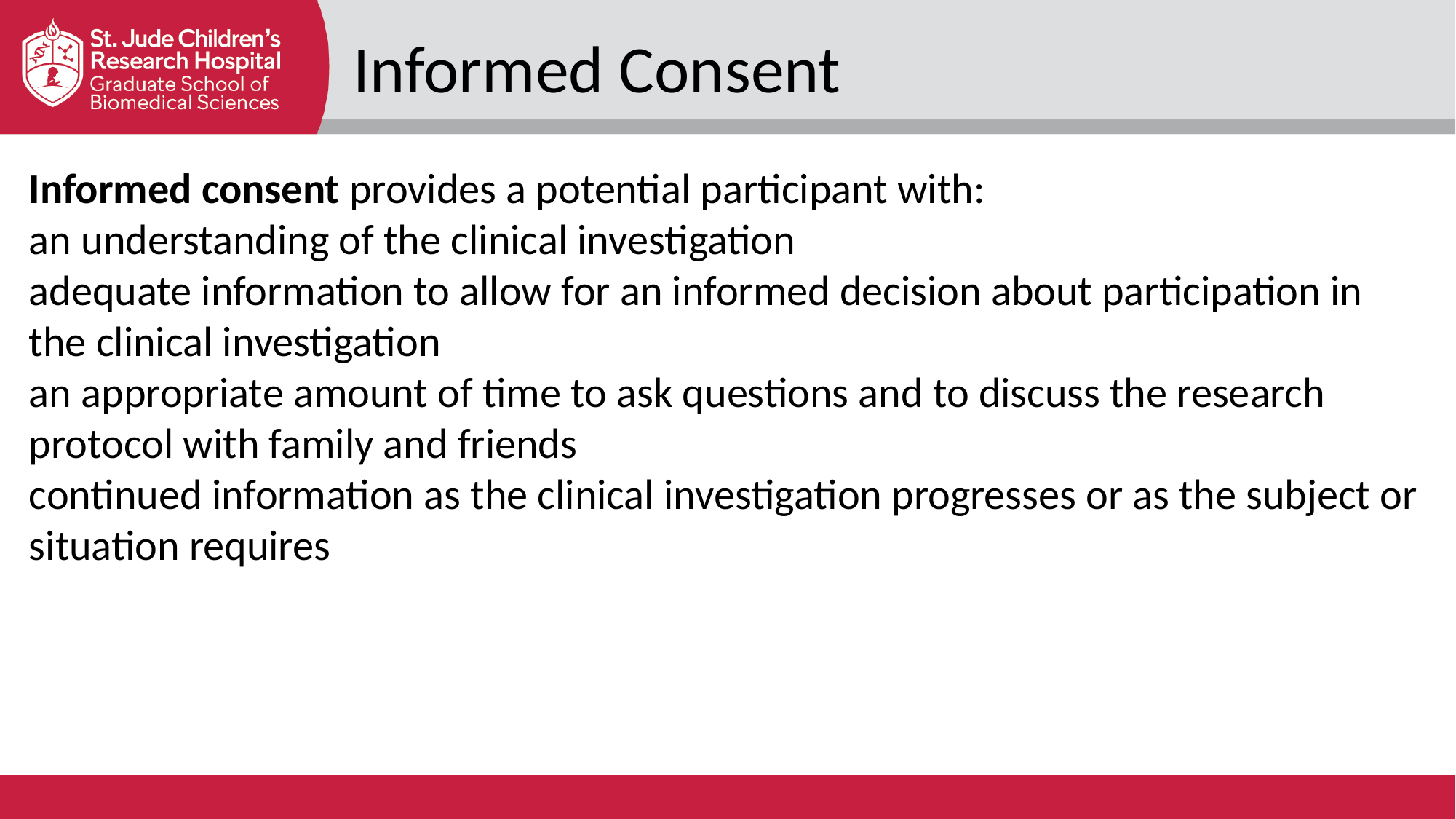

Informed Consent
Informed consent provides a potential participant with:
an understanding of the clinical investigation
adequate information to allow for an informed decision about participation in the clinical investigation
an appropriate amount of time to ask questions and to discuss the research protocol with family and friends
continued information as the clinical investigation progresses or as the subject or situation requires